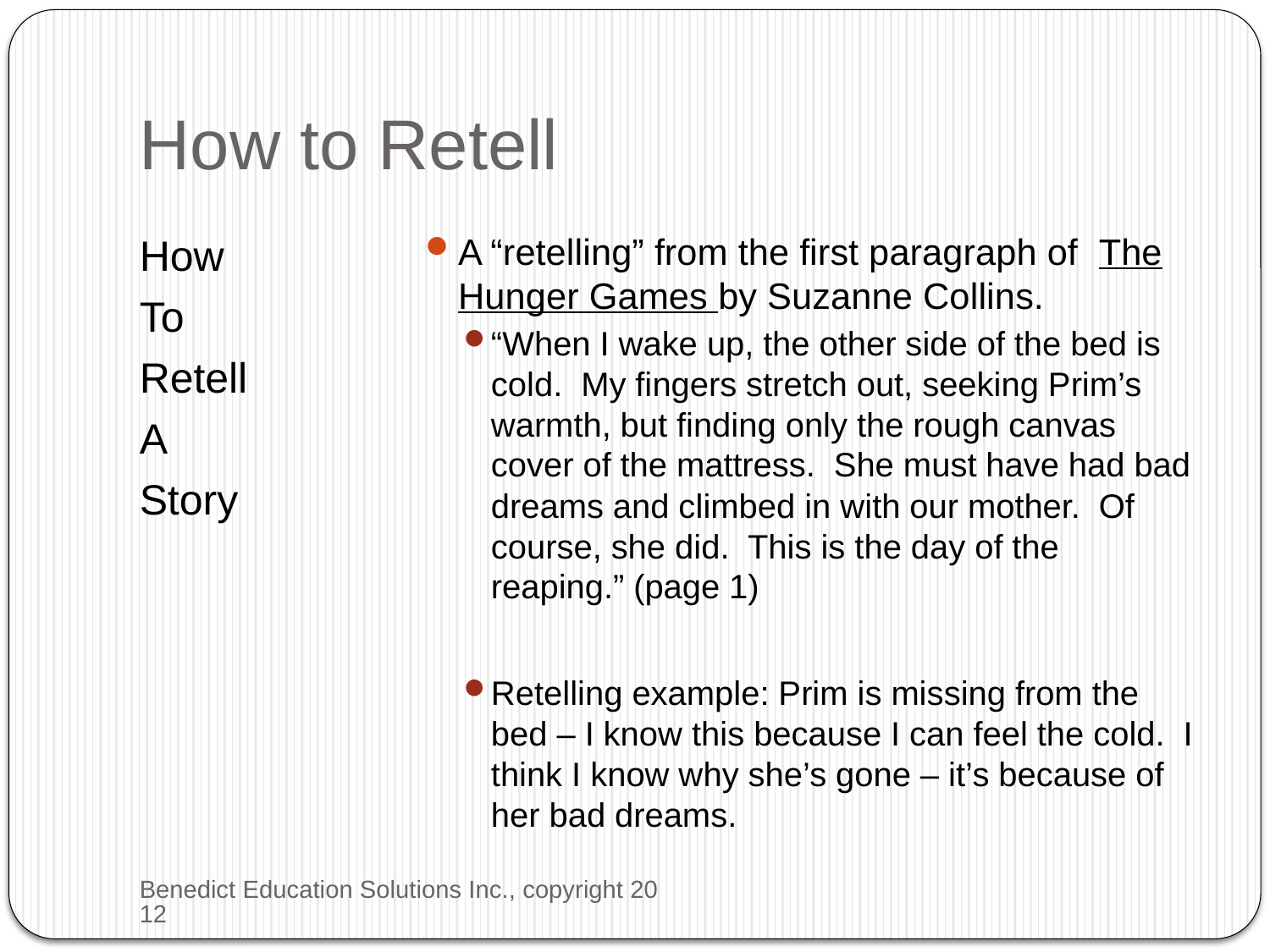

# How to Retell
How
To
Retell
A
Story
A “retelling” from the first paragraph of  The Hunger Games by Suzanne Collins.
“When I wake up, the other side of the bed is cold.  My fingers stretch out, seeking Prim’s warmth, but finding only the rough canvas cover of the mattress.  She must have had bad dreams and climbed in with our mother.  Of course, she did.  This is the day of the reaping.” (page 1)

Retelling example: Prim is missing from the bed – I know this because I can feel the cold.  I think I know why she’s gone – it’s because of her bad dreams.
Benedict Education Solutions Inc., copyright 2012